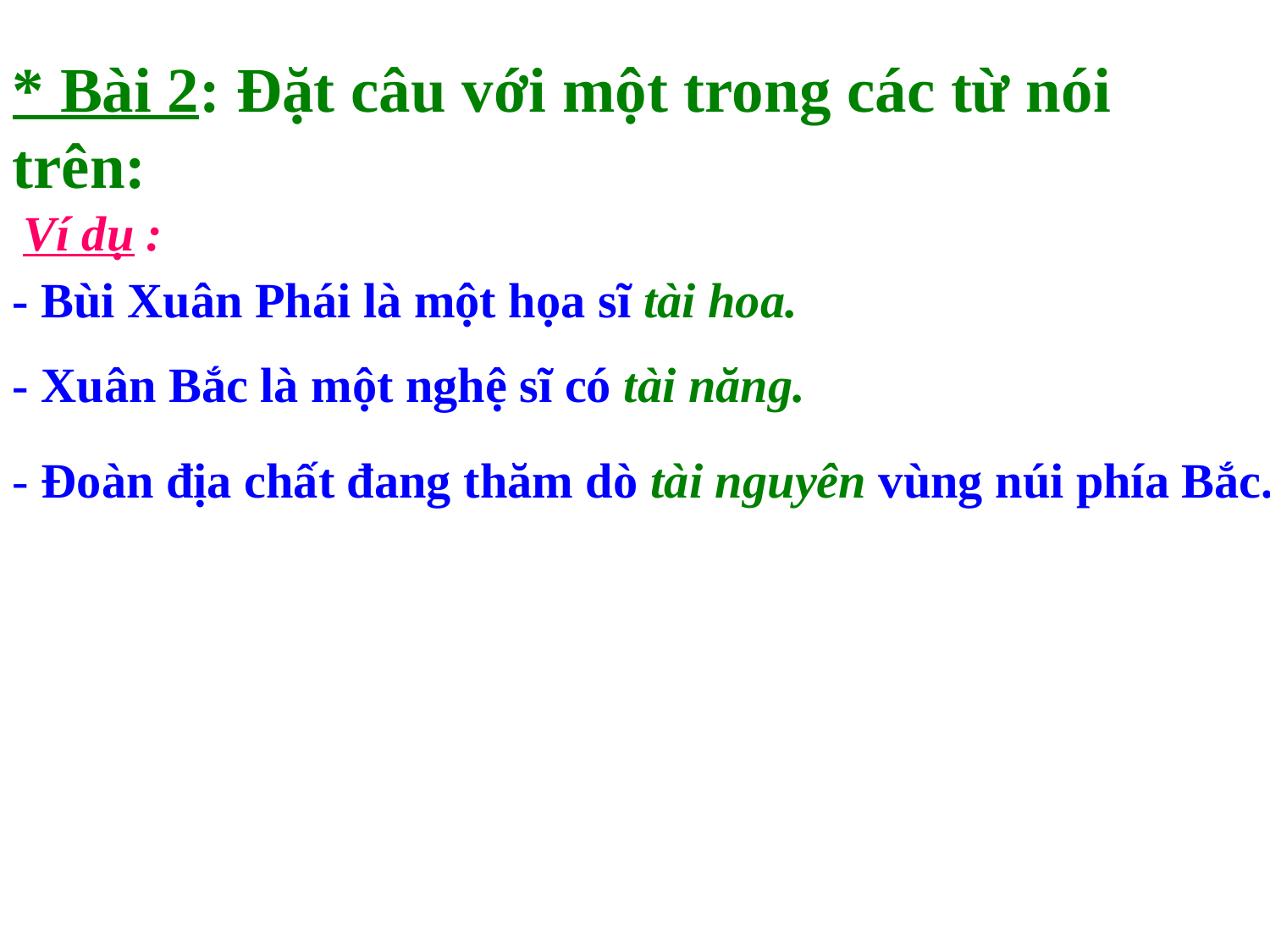

* Bài 2: Đặt câu với một trong các từ nói trên:
Ví dụ :
- Bùi Xuân Phái là một họa sĩ tài hoa.
- Xuân Bắc là một nghệ sĩ có tài năng.
- Đoàn địa chất đang thăm dò tài nguyên vùng núi phía Bắc.